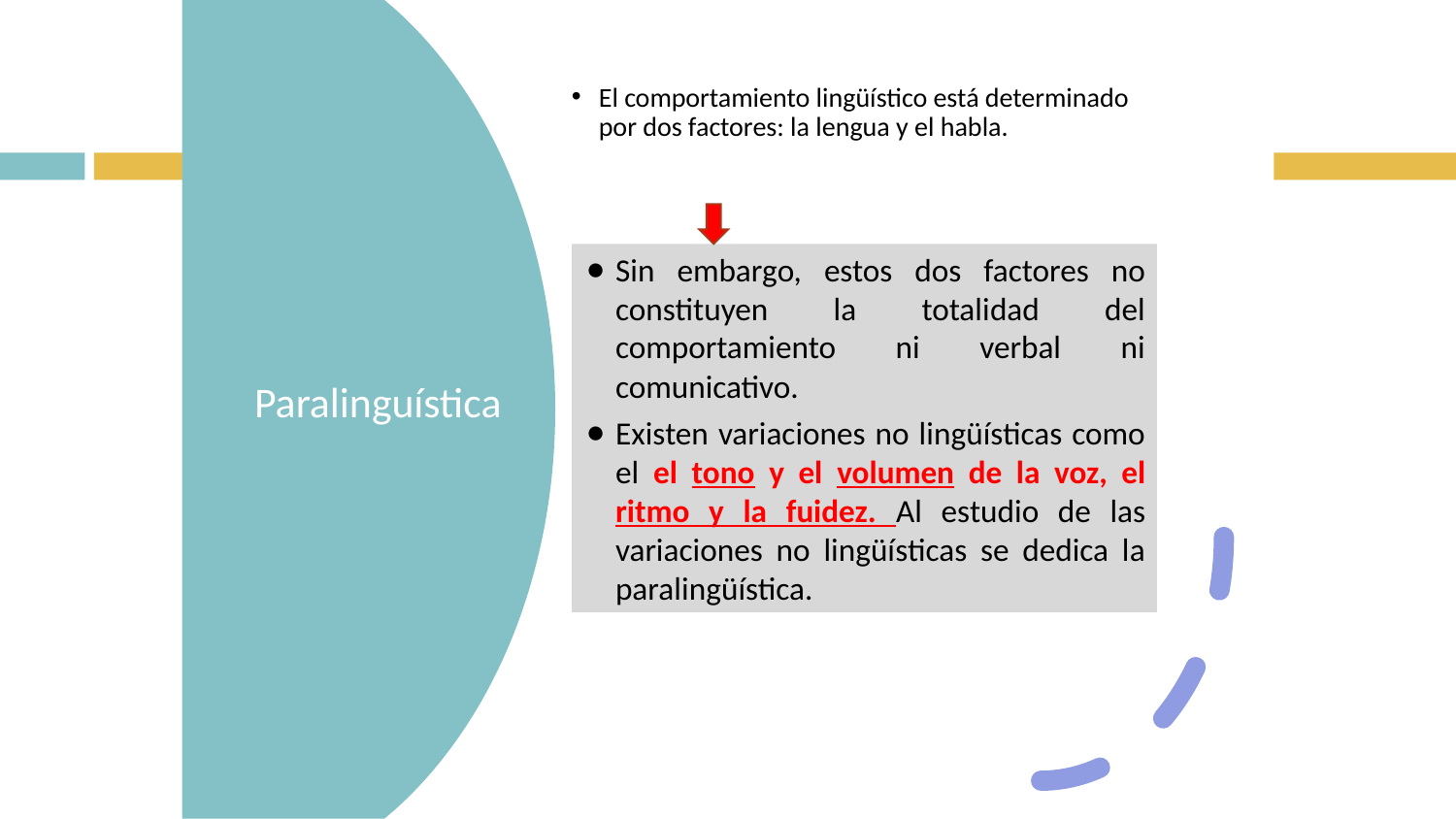

El comportamiento lingüístico está determinado por dos factores: la lengua y el habla.
# Paralinguística

Sin embargo, estos dos factores no constituyen la totalidad del comportamiento ni verbal ni comunicativo.
Existen variaciones no lingüísticas como el el tono y el volumen de la voz, el ritmo y la fuidez. Al estudio de las variaciones no lingüísticas se dedica la paralingüística.